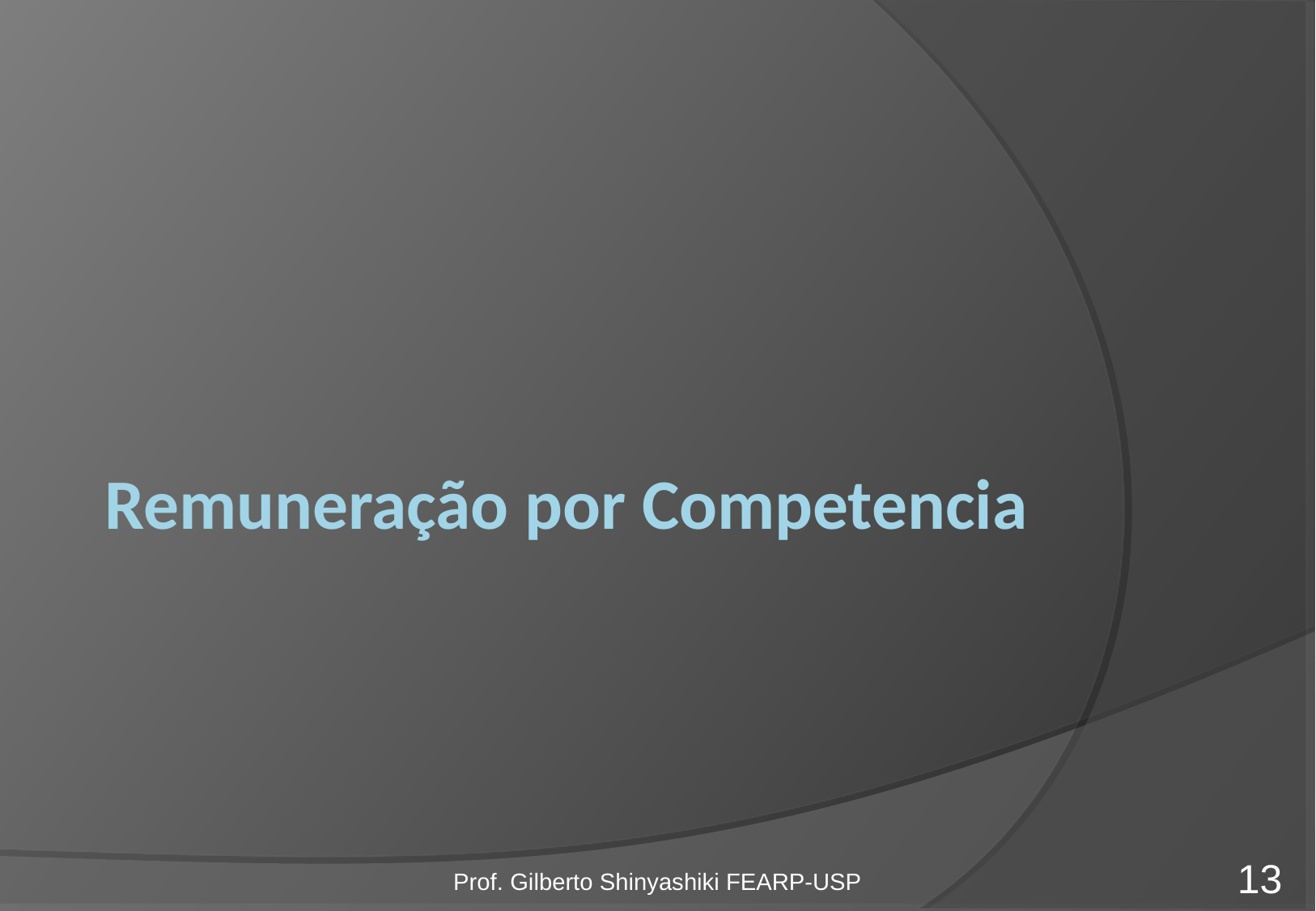

# Remuneração por Competencia
Prof. Gilberto Shinyashiki FEARP-USP
13